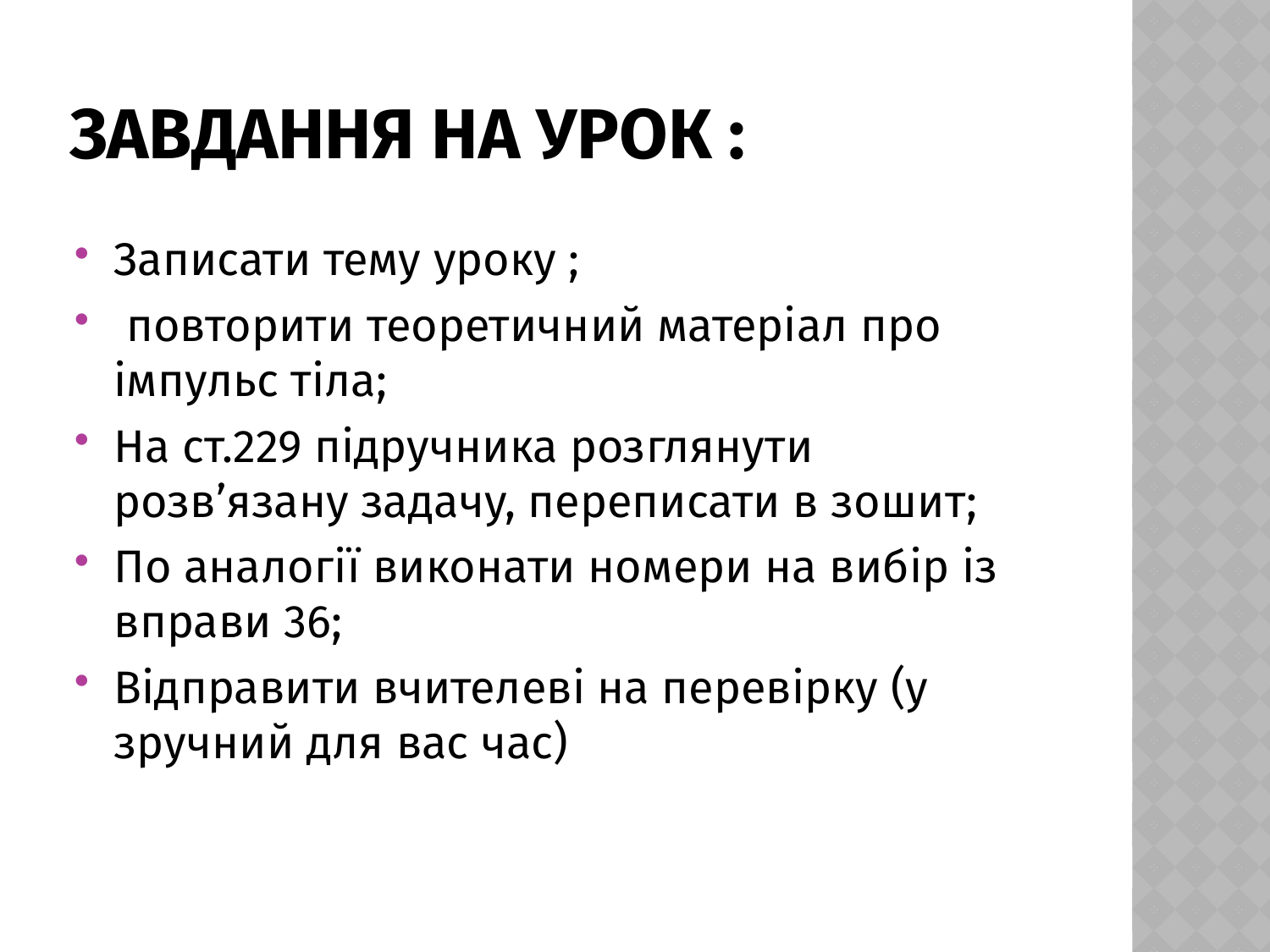

# Завдання на урок :
Записати тему уроку ;
 повторити теоретичний матеріал про імпульс тіла;
На ст.229 підручника розглянути розв’язану задачу, переписати в зошит;
По аналогії виконати номери на вибір із вправи 36;
Відправити вчителеві на перевірку (у зручний для вас час)